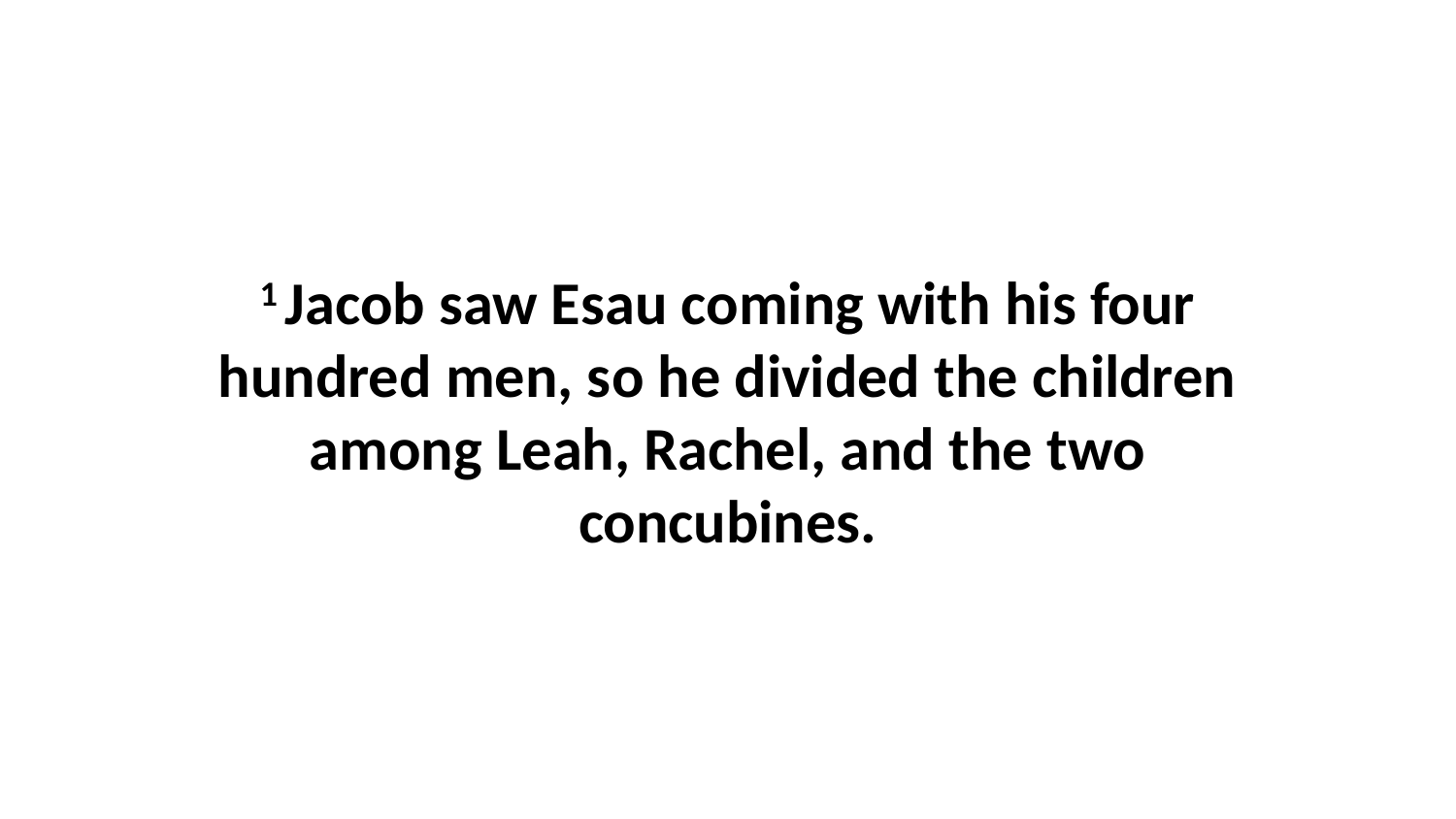

1 Jacob saw Esau coming with his four hundred men, so he divided the children among Leah, Rachel, and the two concubines.